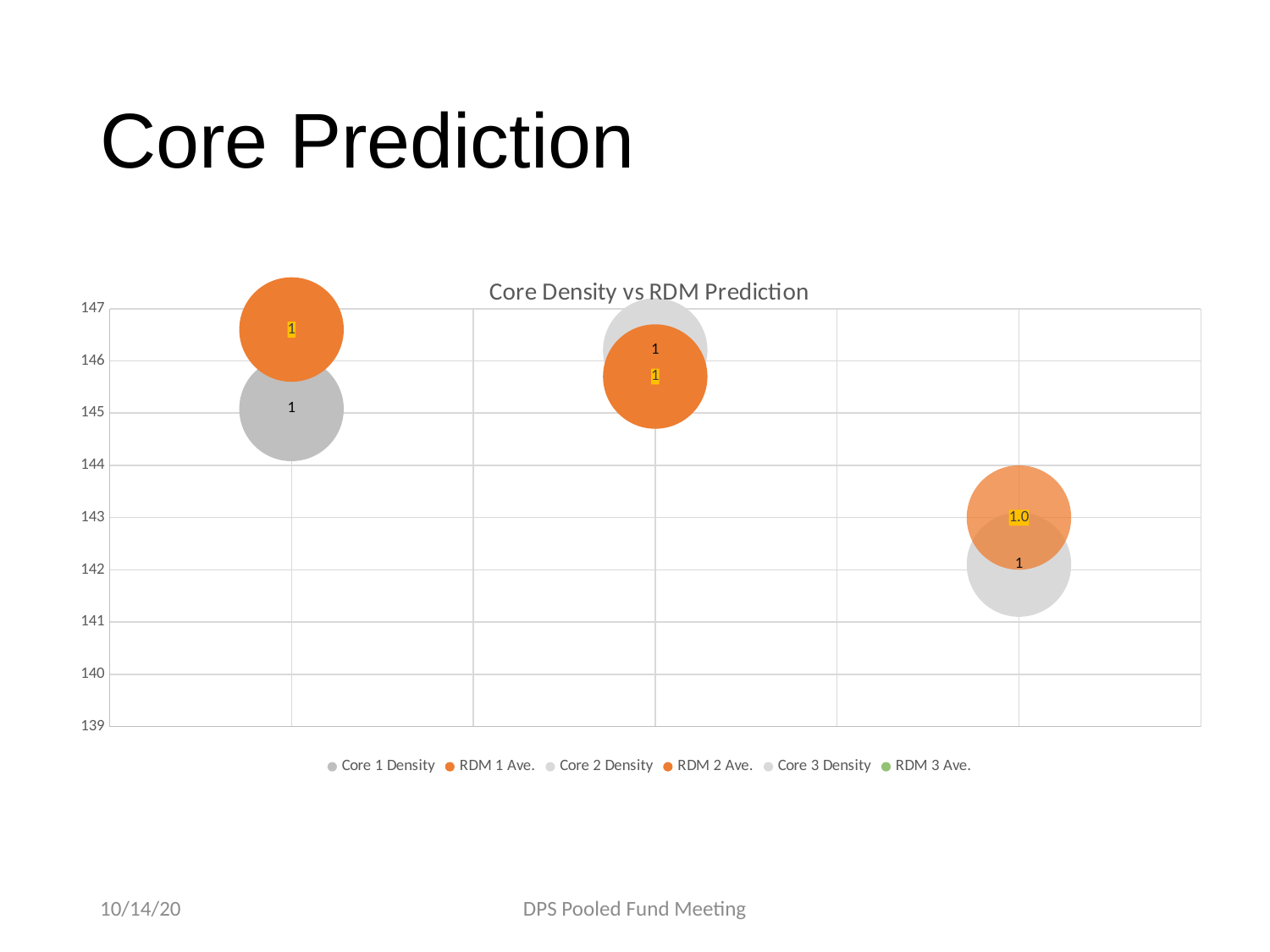

# Core Prediction

### Chart: Core Density vs RDM Prediction

| Category | Core 1 Density | RDM 1 Ave. | Core 2 Density | RDM 2 Ave. | Core 3 Density | RDM 3 Ave. |
|---|---|---|---|---|---|---|
10/14/20
DPS Pooled Fund Meeting